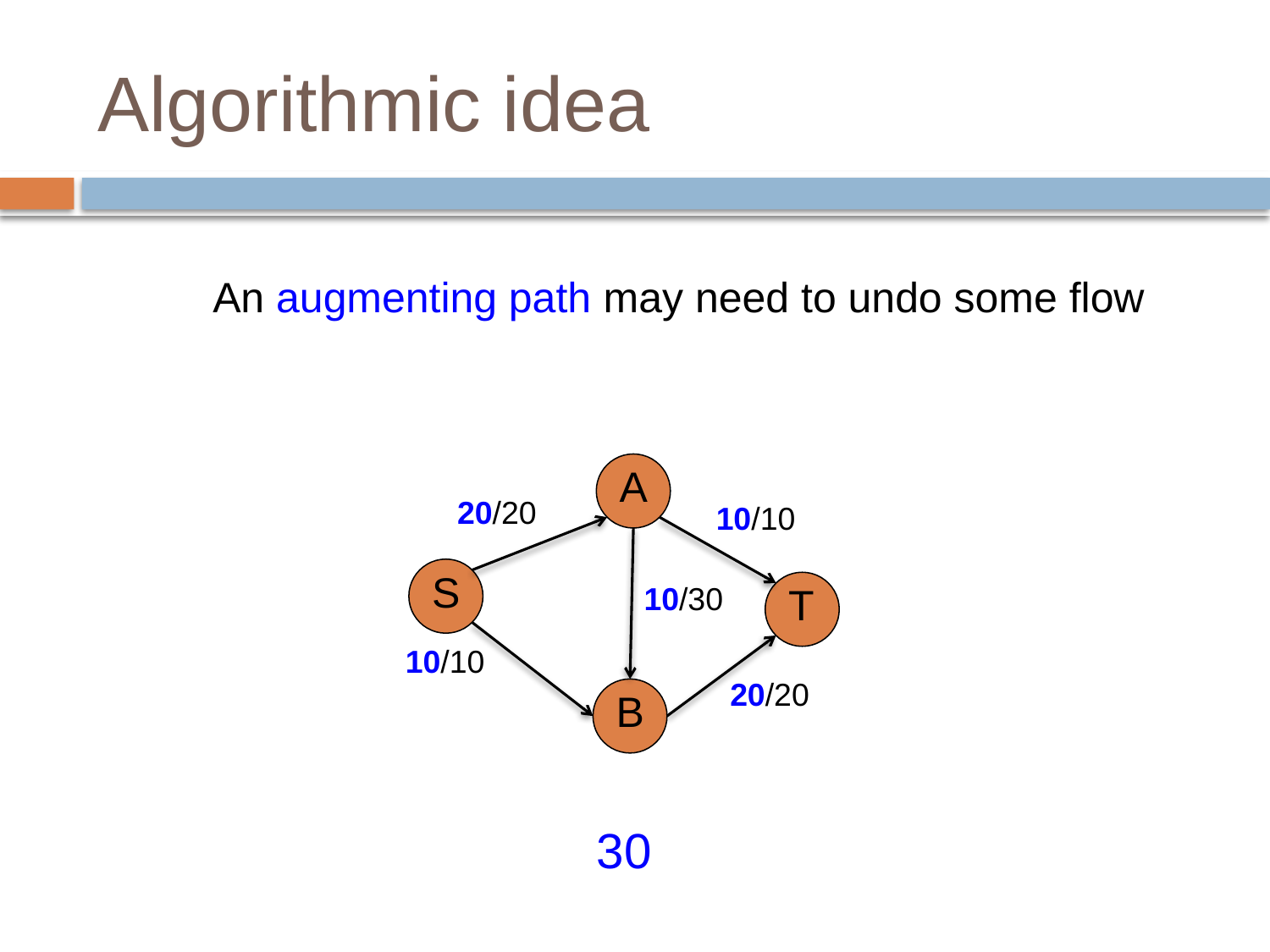

# Algorithmic idea
An augmenting path may need to undo some flow

A
20/20
10/10

S
10/30

T
10/10
20/20

B
30